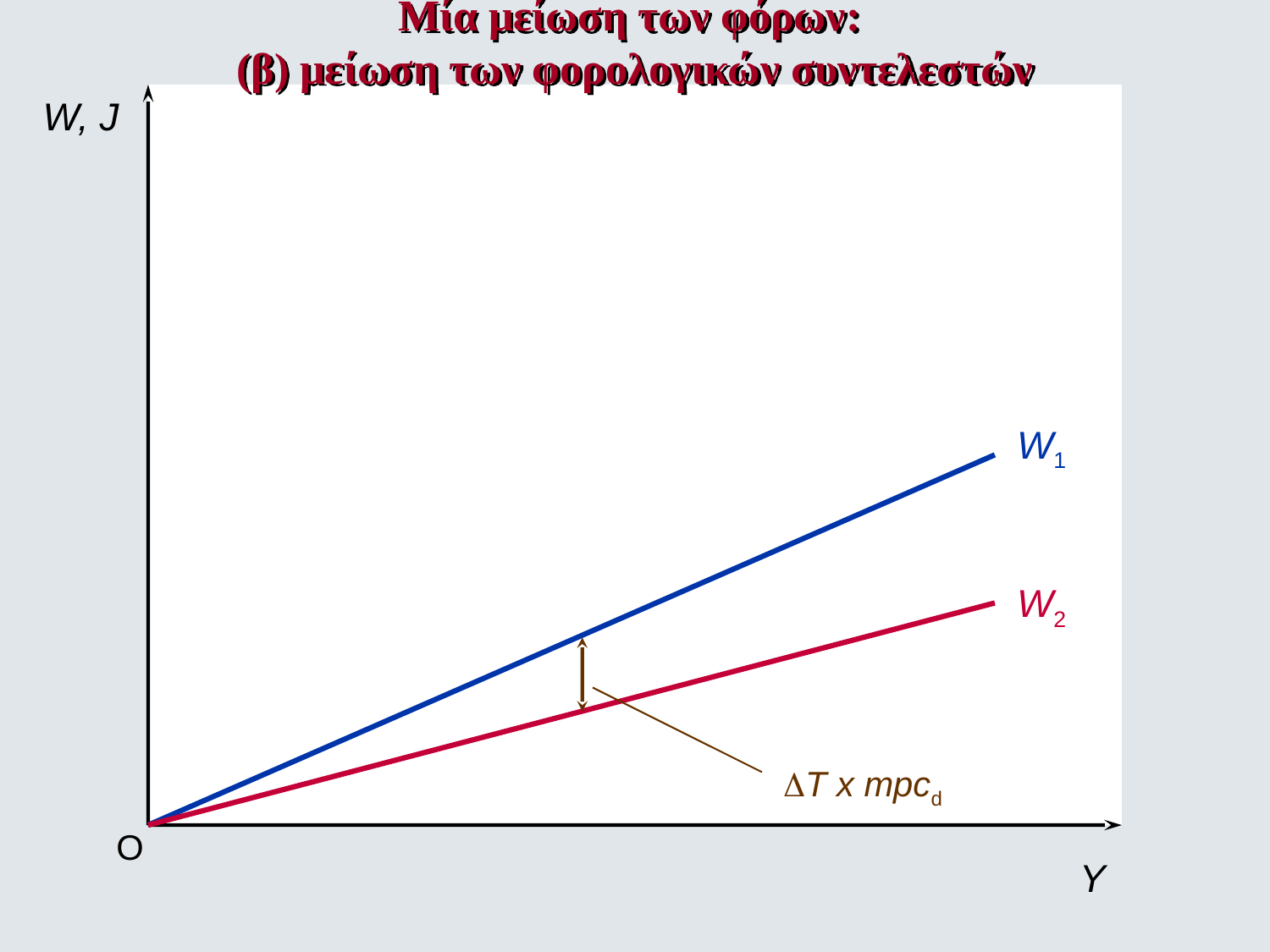

Μία μείωση των φόρων:
(β) μείωση των φορολογικών συντελεστών

W, J
W1

W2

ΔT x mpcd
O

Y